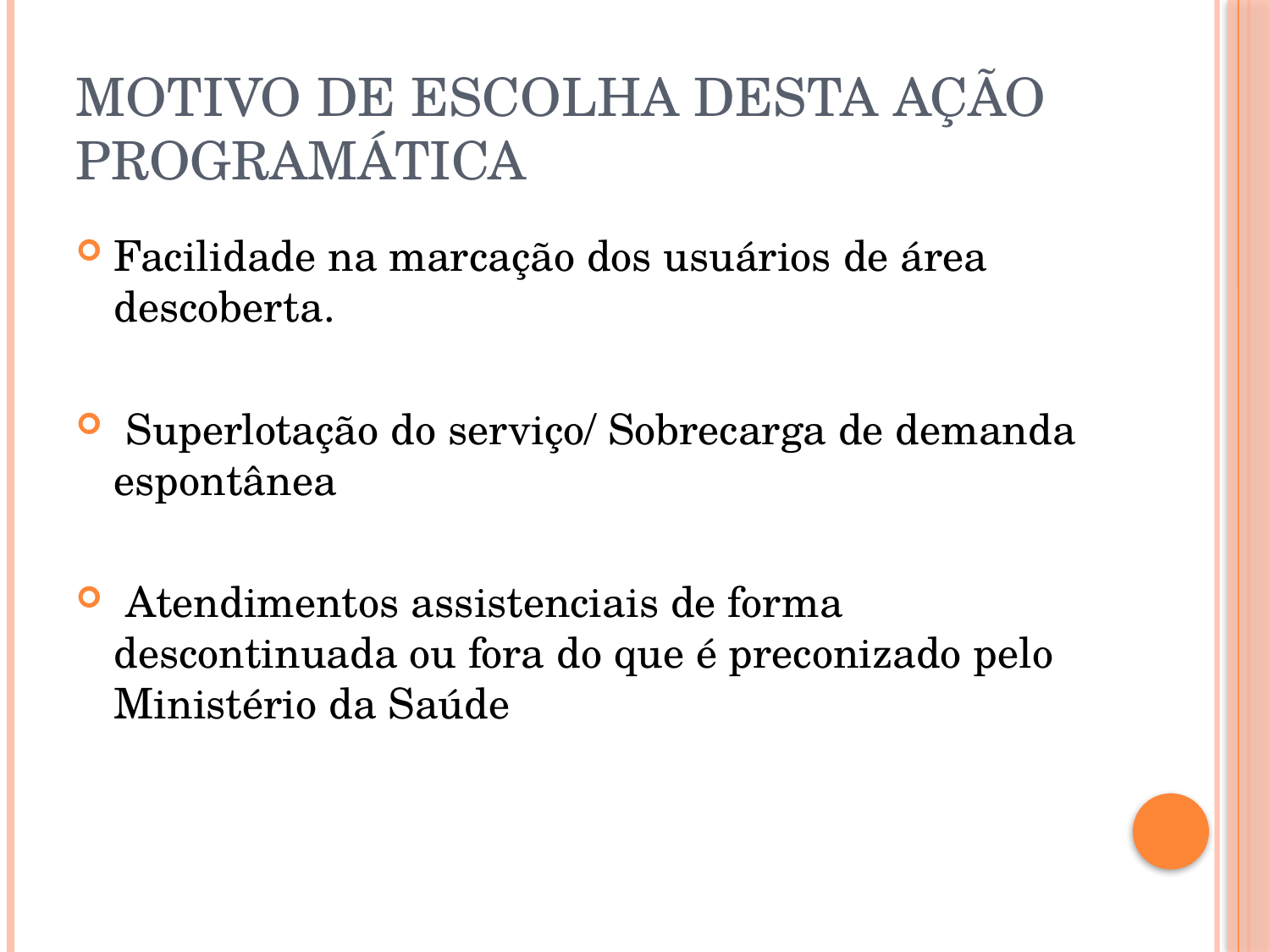

# Motivo de escolha desta ação programática
Facilidade na marcação dos usuários de área descoberta.

 Superlotação do serviço/ Sobrecarga de demanda espontânea

 Atendimentos assistenciais de forma descontinuada ou fora do que é preconizado pelo Ministério da Saúde